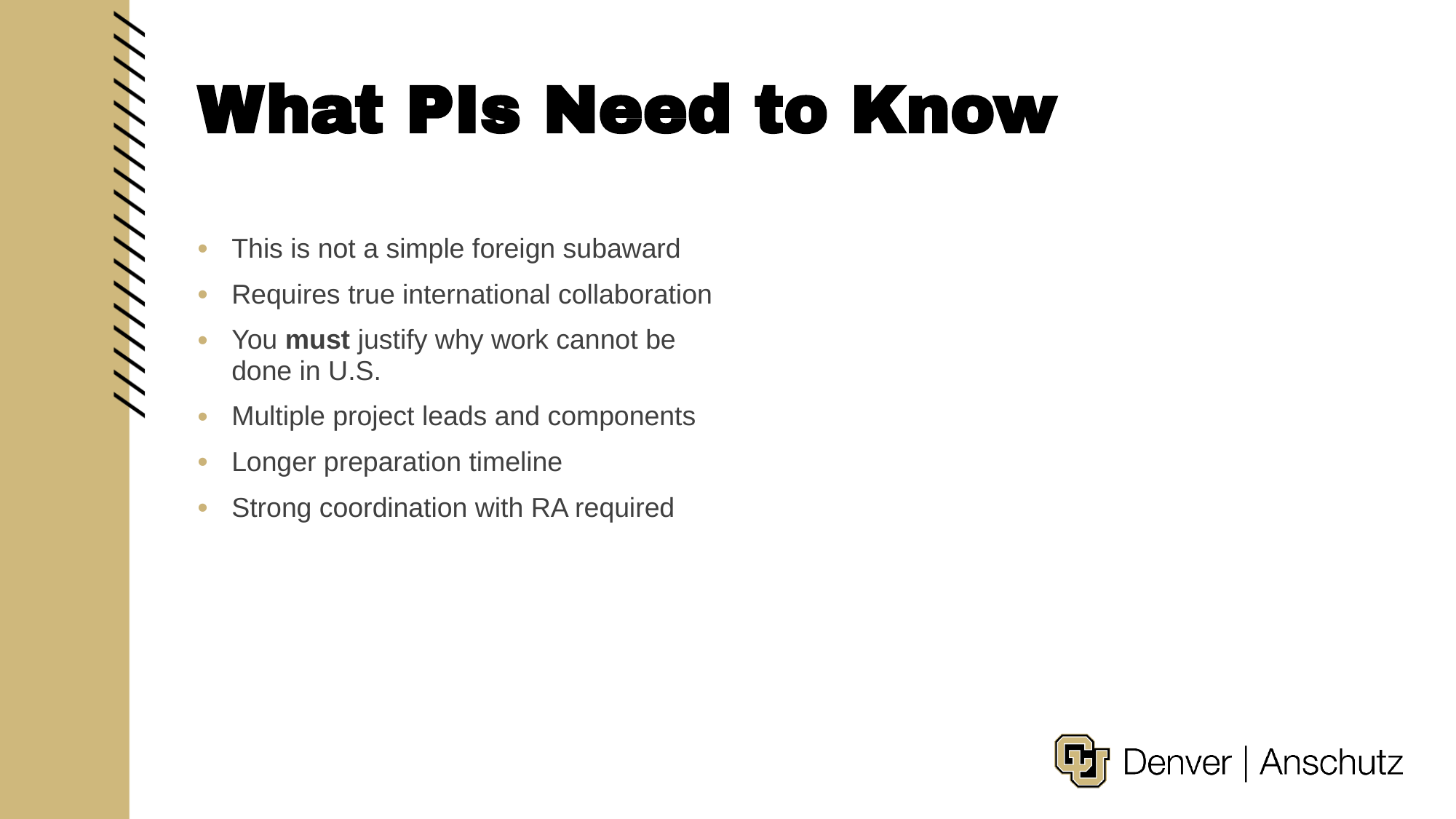

# What PIs Need to Know
This is not a simple foreign subaward
Requires true international collaboration
You must justify why work cannot be done in U.S.
Multiple project leads and components
Longer preparation timeline
Strong coordination with RA required